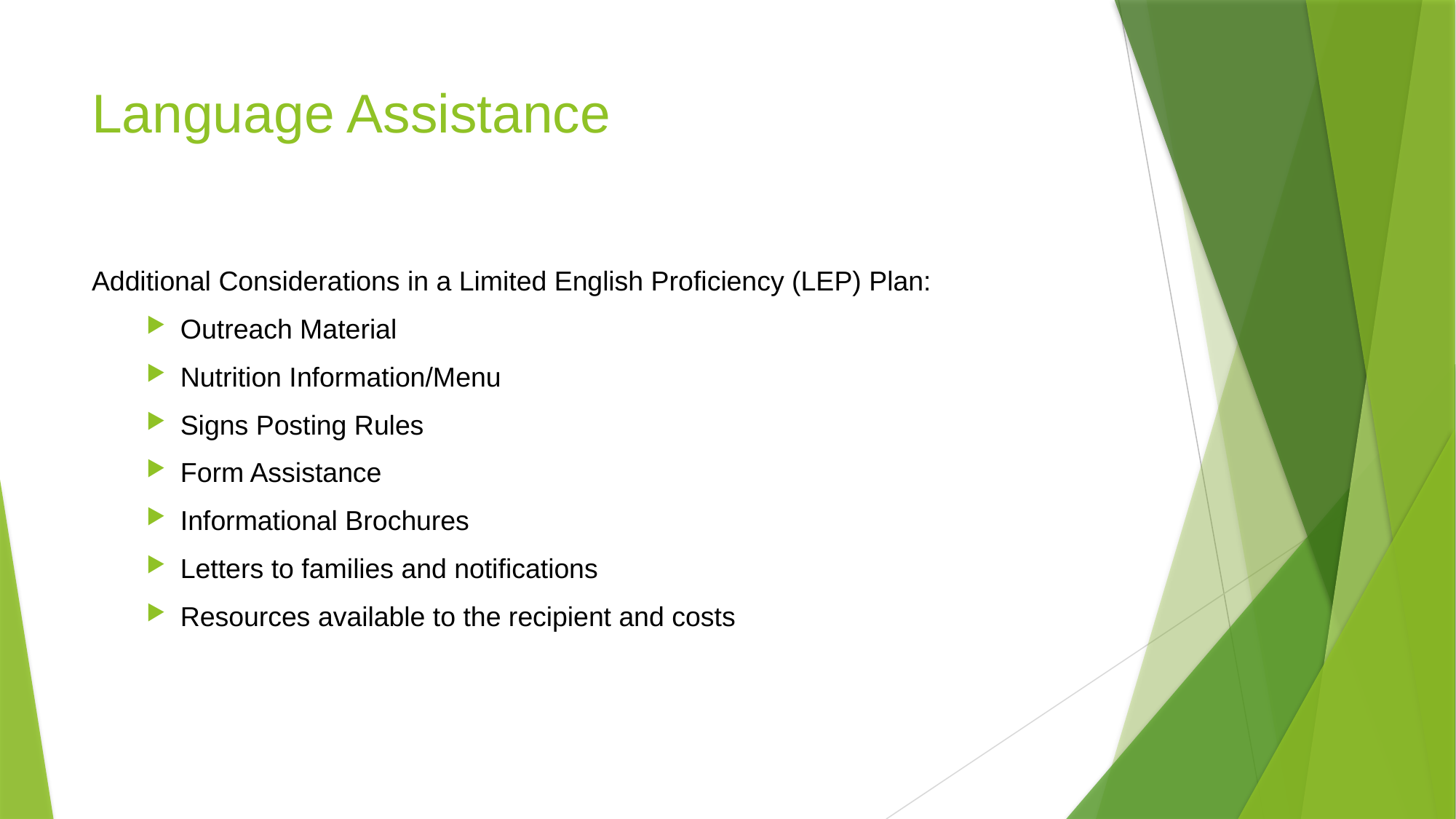

# Language Assistance
Additional Considerations in a Limited English Proficiency (LEP) Plan:
Outreach Material
Nutrition Information/Menu
Signs Posting Rules
Form Assistance
Informational Brochures
Letters to families and notifications
Resources available to the recipient and costs